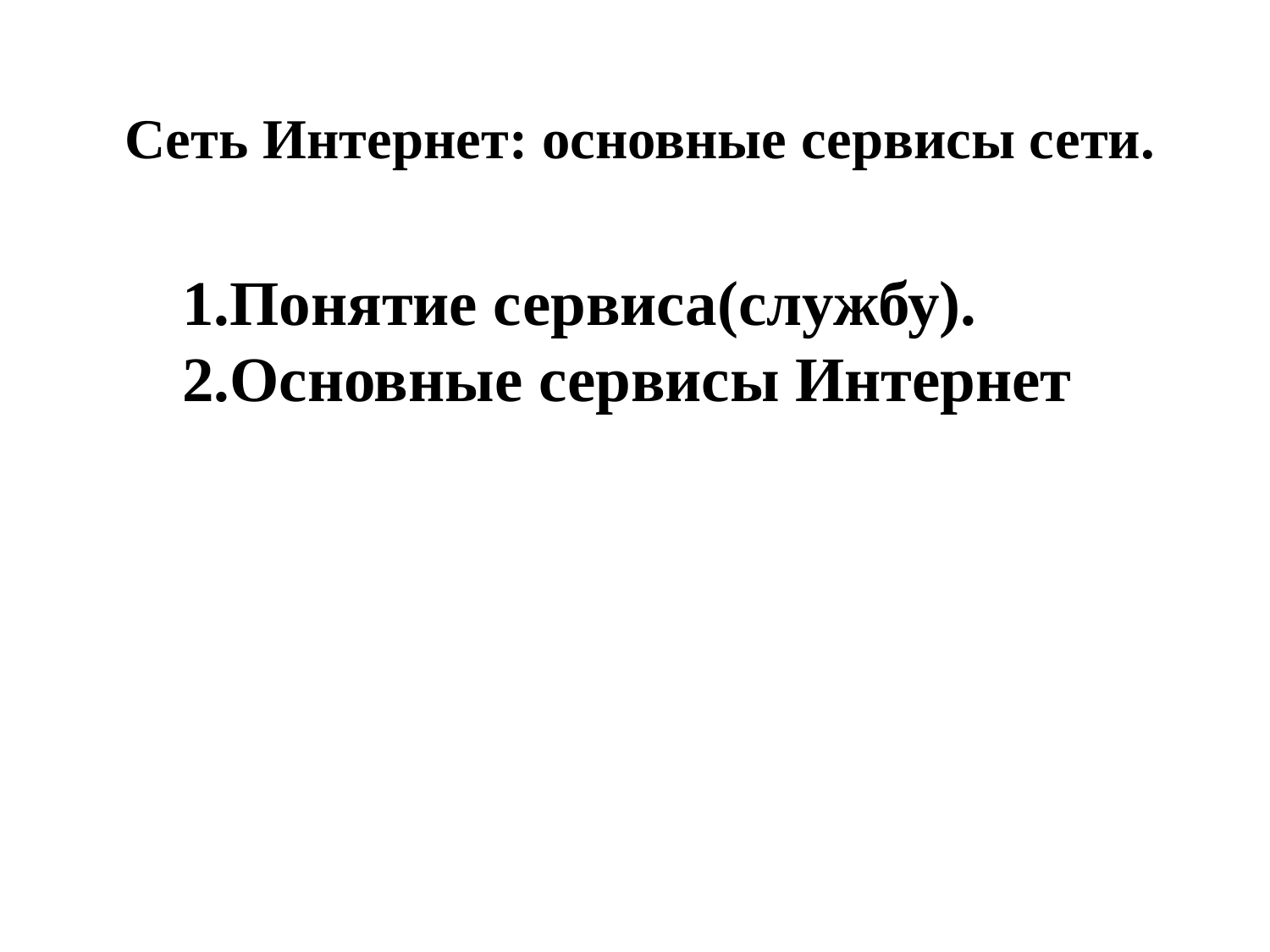

Сеть Интернет: основные сервисы сети.
Понятие сервиса(службу).
Основные сервисы Интернет